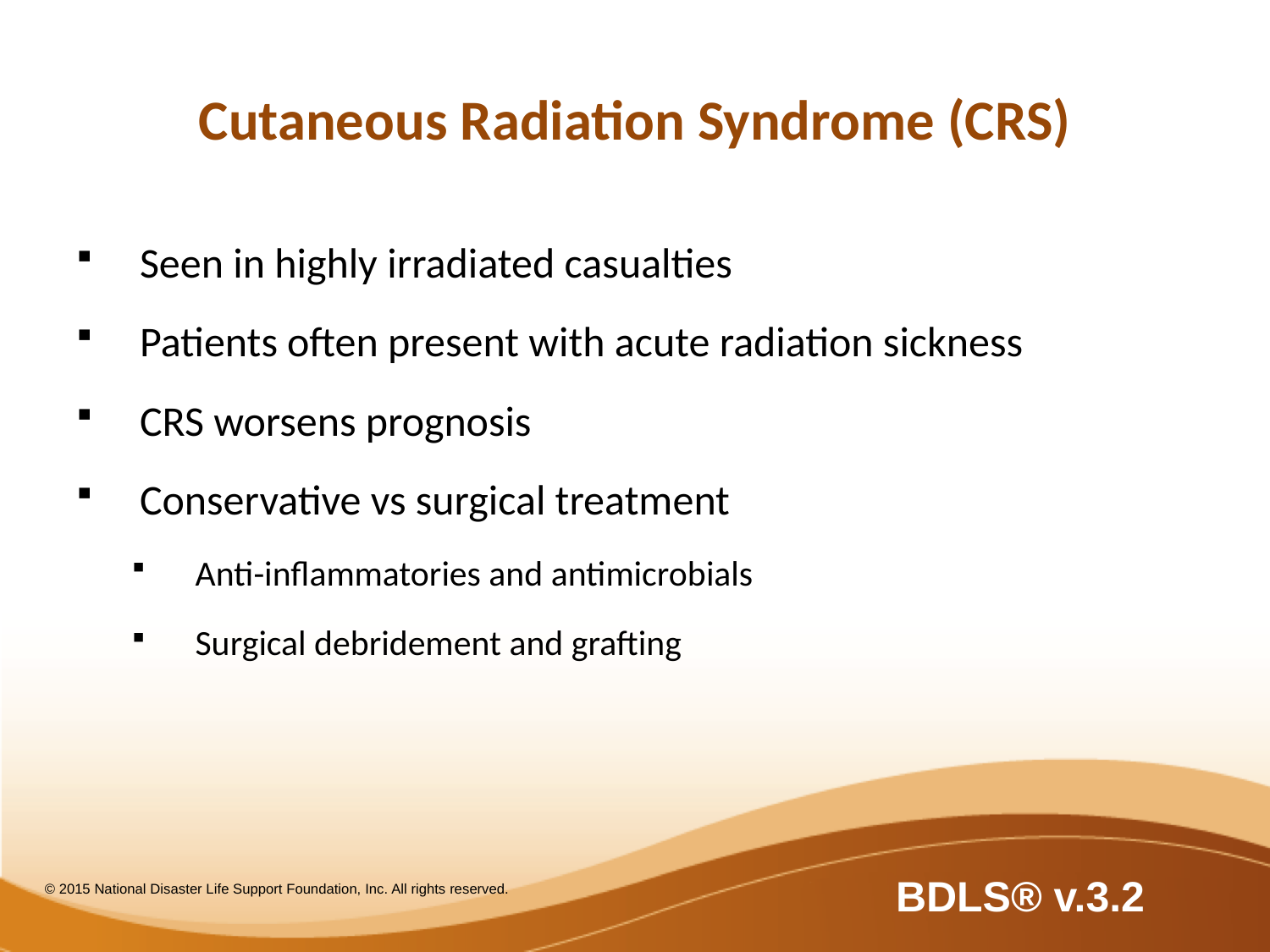

# Cutaneous Radiation Syndrome (CRS)
Seen in highly irradiated casualties
Patients often present with acute radiation sickness
CRS worsens prognosis
Conservative vs surgical treatment
Anti-inflammatories and antimicrobials
Surgical debridement and grafting